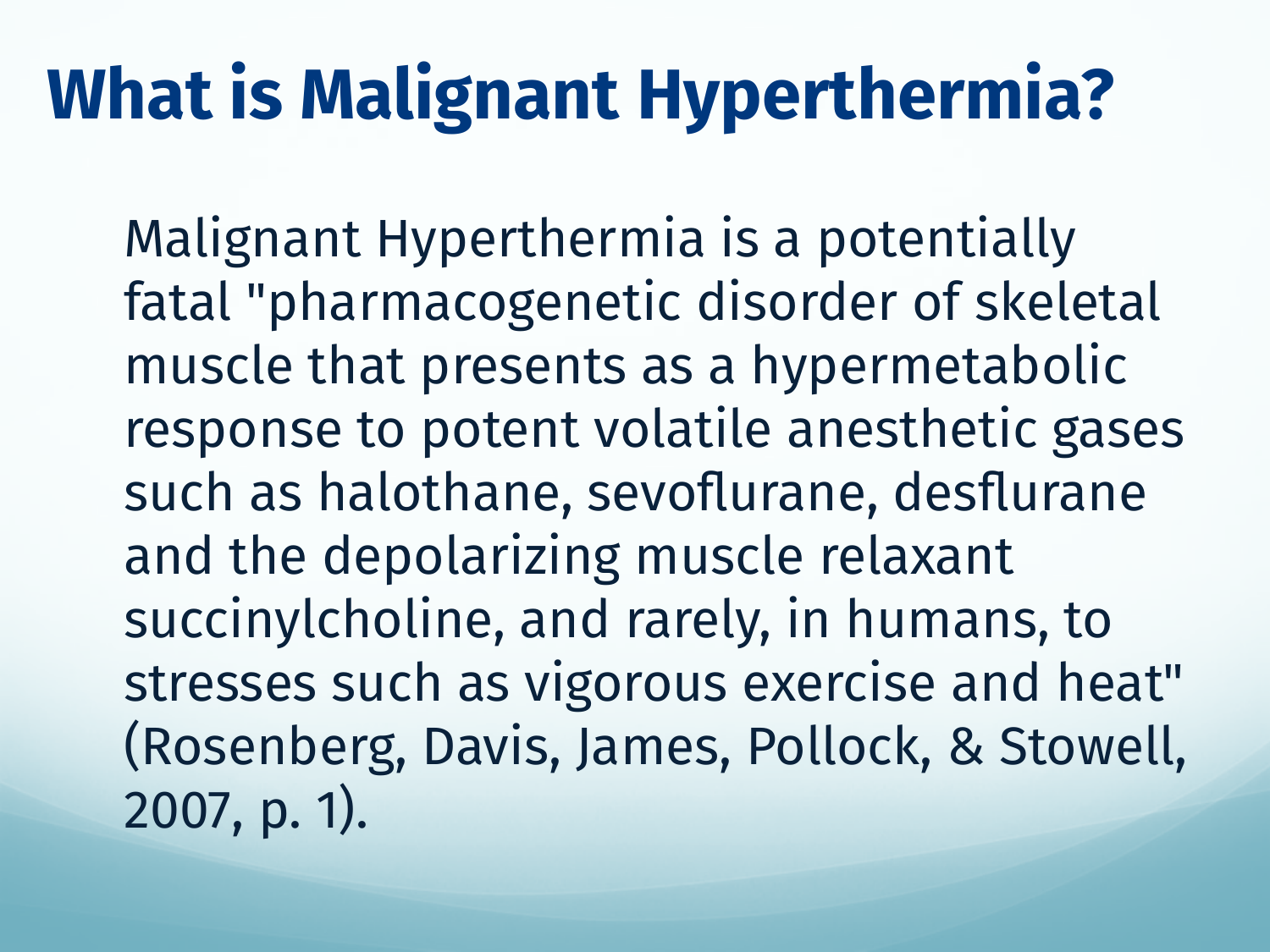

# What is Malignant Hyperthermia?
Malignant Hyperthermia is a potentially fatal "pharmacogenetic disorder of skeletal muscle that presents as a hypermetabolic response to potent volatile anesthetic gases such as halothane, sevoflurane, desflurane and the depolarizing muscle relaxant succinylcholine, and rarely, in humans, to stresses such as vigorous exercise and heat" (Rosenberg, Davis, James, Pollock, & Stowell, 2007, p. 1).